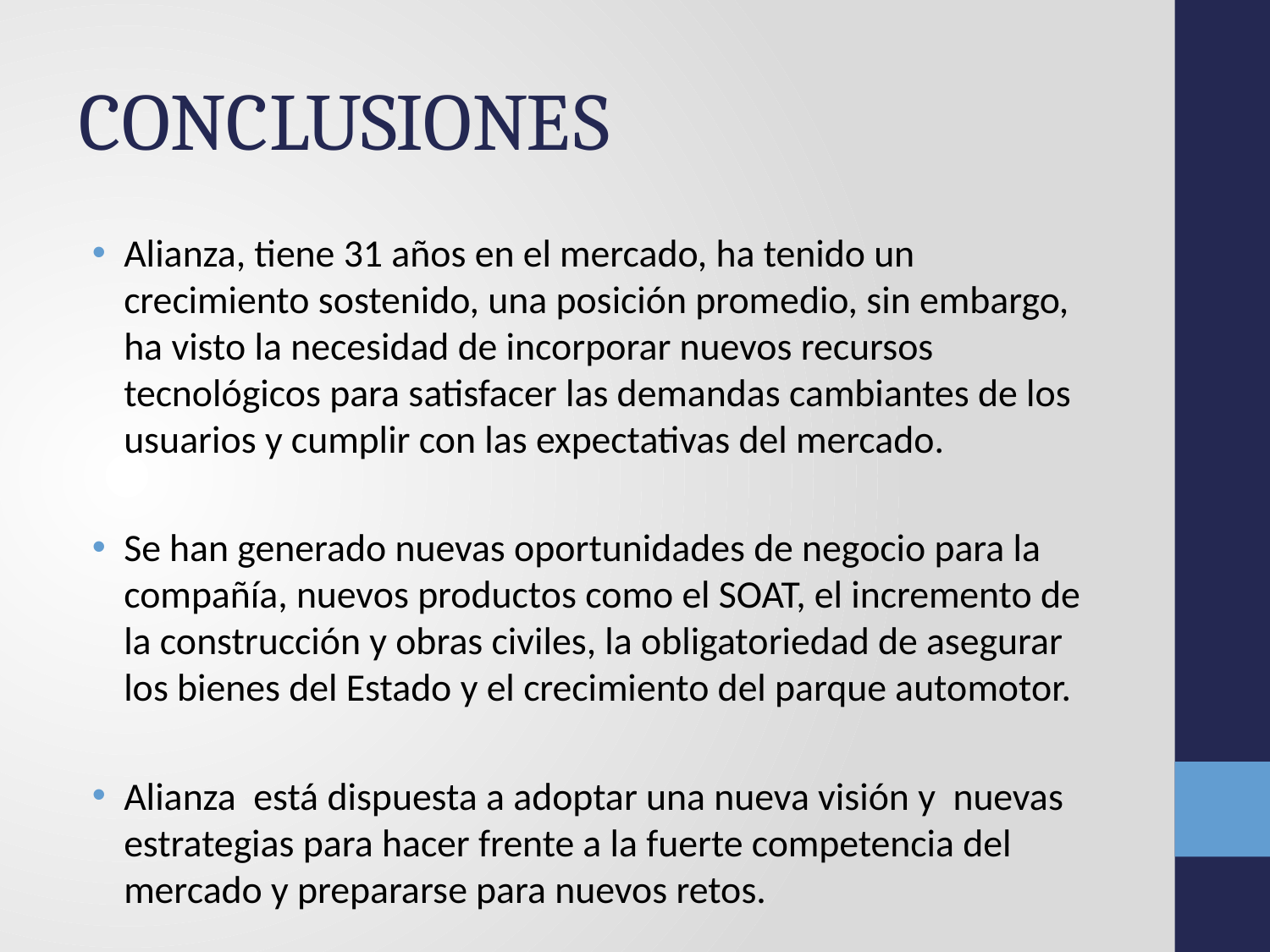

# CONCLUSIONES
Alianza, tiene 31 años en el mercado, ha tenido un crecimiento sostenido, una posición promedio, sin embargo, ha visto la necesidad de incorporar nuevos recursos tecnológicos para satisfacer las demandas cambiantes de los usuarios y cumplir con las expectativas del mercado.

Se han generado nuevas oportunidades de negocio para la compañía, nuevos productos como el SOAT, el incremento de la construcción y obras civiles, la obligatoriedad de asegurar los bienes del Estado y el crecimiento del parque automotor.

Alianza  está dispuesta a adoptar una nueva visión y  nuevas estrategias para hacer frente a la fuerte competencia del mercado y prepararse para nuevos retos.